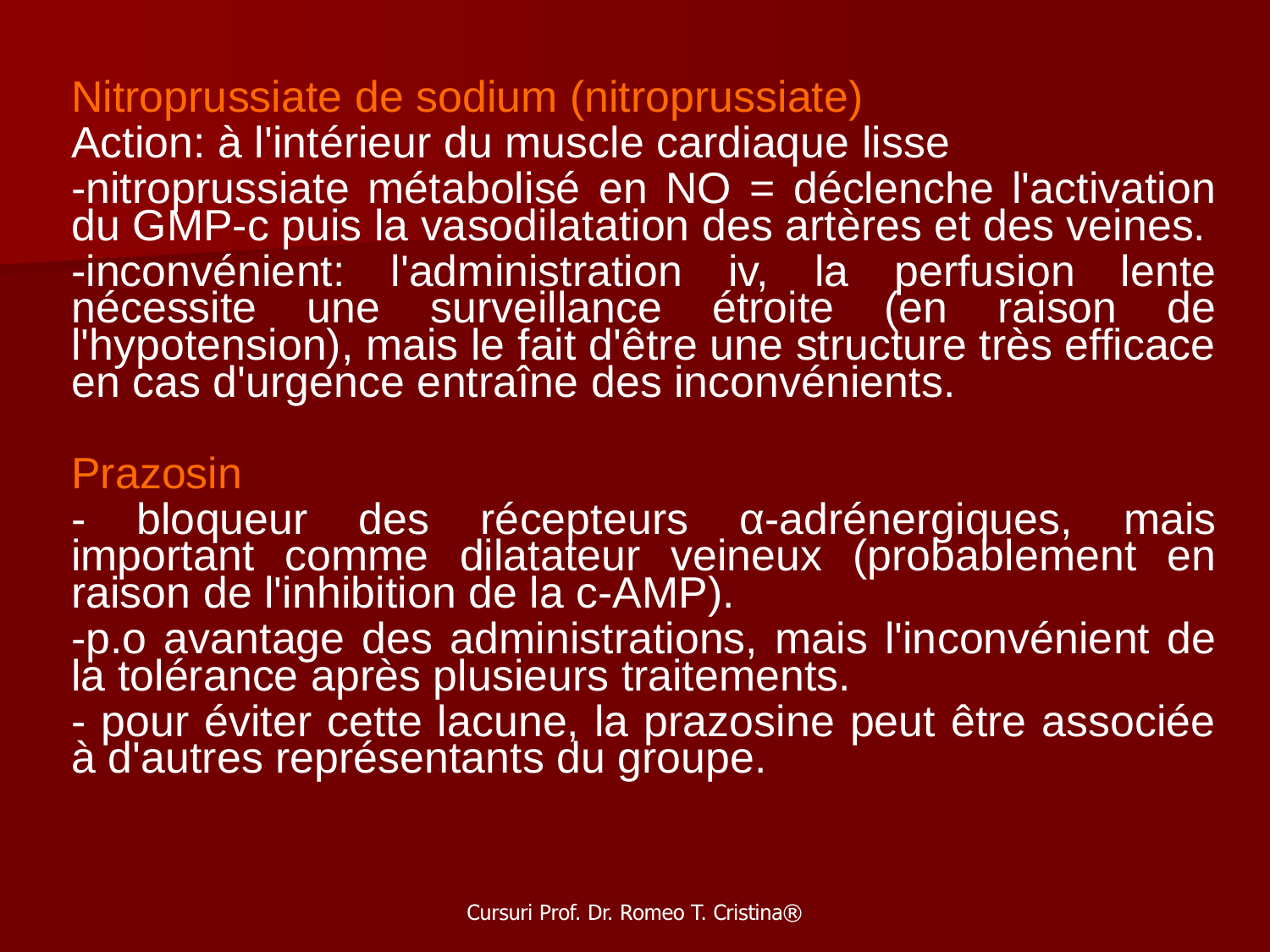

Nitroprussiate de sodium (nitroprussiate)
Action: à l'intérieur du muscle cardiaque lisse
-nitroprussiate métabolisé en NO = déclenche l'activation du GMP-c puis la vasodilatation des artères et des veines.
-inconvénient: l'administration iv, la perfusion lente nécessite une surveillance étroite (en raison de l'hypotension), mais le fait d'être une structure très efficace en cas d'urgence entraîne des inconvénients.

Prazosin
- bloqueur des récepteurs α-adrénergiques, mais important comme dilatateur veineux (probablement en raison de l'inhibition de la c-AMP).
-p.o avantage des administrations, mais l'inconvénient de la tolérance après plusieurs traitements.
- pour éviter cette lacune, la prazosine peut être associée à d'autres représentants du groupe.
Cursuri Prof. Dr. Romeo T. Cristina®